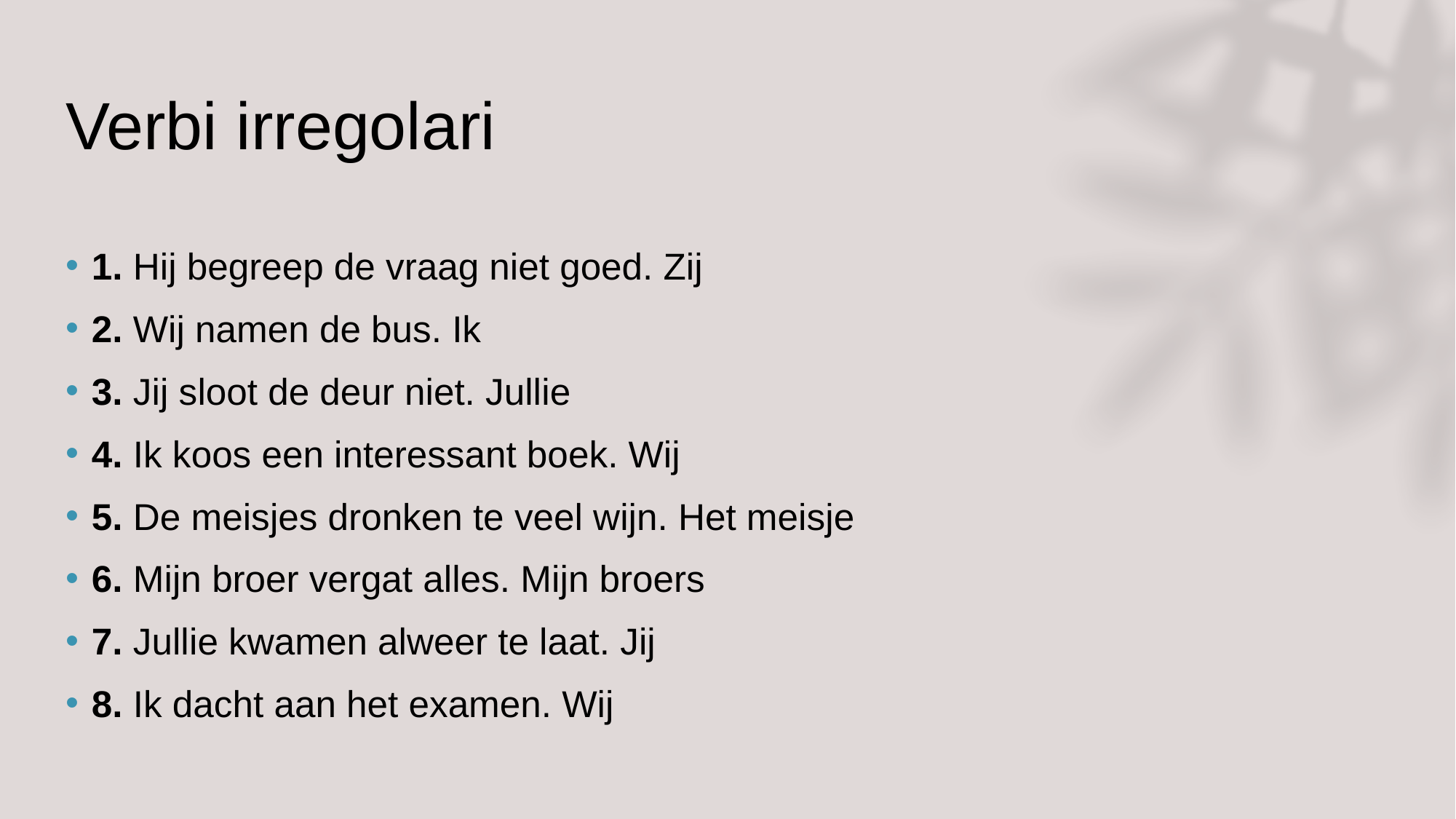

# Verbi irregolari
1. Hij begreep de vraag niet goed. Zij
2. Wij namen de bus. Ik
3. Jij sloot de deur niet. Jullie
4. Ik koos een interessant boek. Wij
5. De meisjes dronken te veel wijn. Het meisje
6. Mijn broer vergat alles. Mijn broers
7. Jullie kwamen alweer te laat. Jij
8. Ik dacht aan het examen. Wij